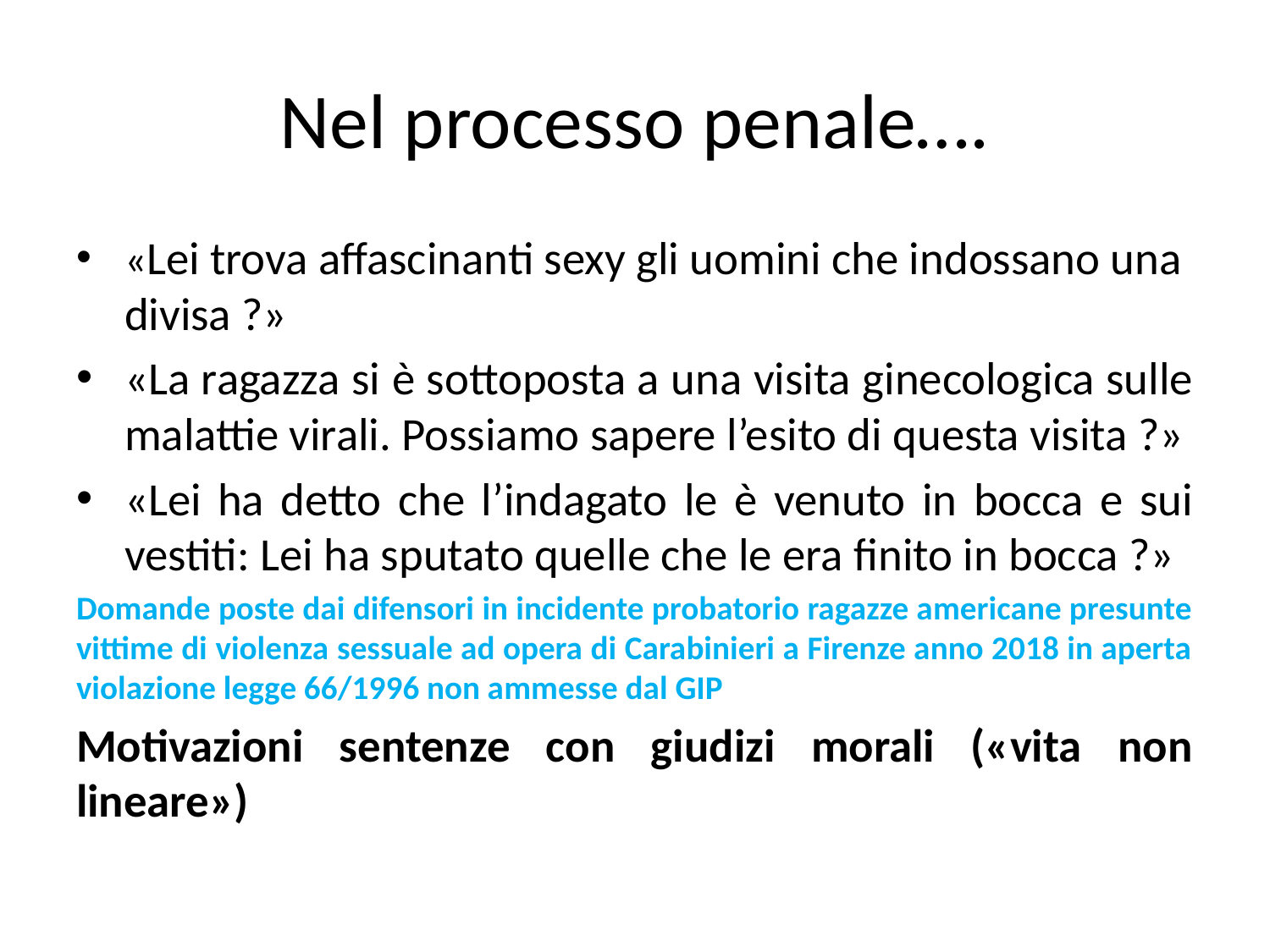

# Nel processo penale….
«Lei trova affascinanti sexy gli uomini che indossano una divisa ?»
«La ragazza si è sottoposta a una visita ginecologica sulle malattie virali. Possiamo sapere l’esito di questa visita ?»
«Lei ha detto che l’indagato le è venuto in bocca e sui vestiti: Lei ha sputato quelle che le era finito in bocca ?»
Domande poste dai difensori in incidente probatorio ragazze americane presunte vittime di violenza sessuale ad opera di Carabinieri a Firenze anno 2018 in aperta violazione legge 66/1996 non ammesse dal GIP
Motivazioni sentenze con giudizi morali («vita non lineare»)